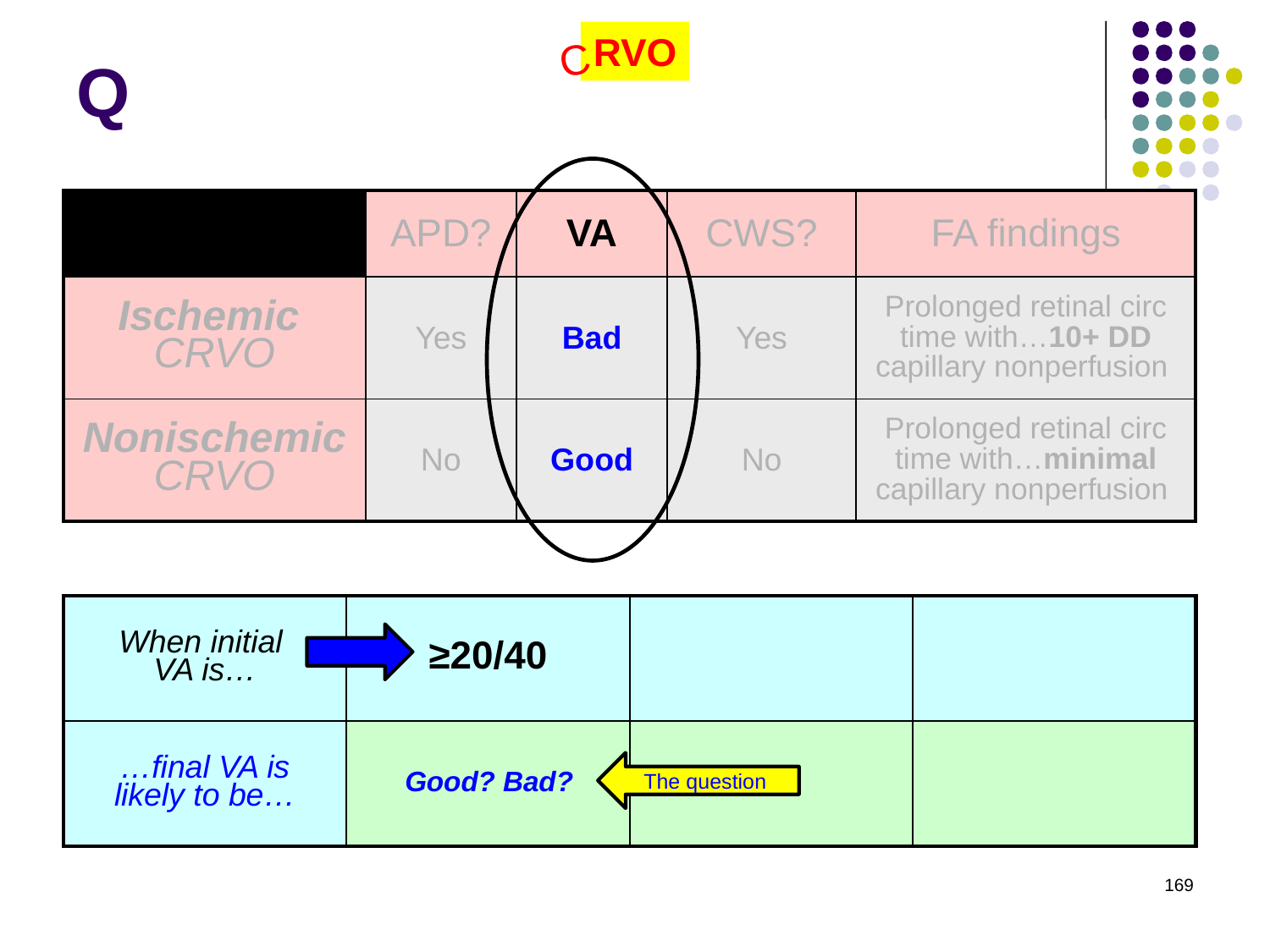

# Q
RVO
C

|  | APD? | VA | CWS? | FA findings |
| --- | --- | --- | --- | --- |
| Ischemic CRVO | Yes | Bad | Yes | Prolonged retinal circ time with…10+ DD capillary nonperfusion |
| Nonischemic CRVO | No | Good | No | Prolonged retinal circ time with…minimal capillary nonperfusion |
| When initial VA is… | ≥20/40 | 20/50-20/200 | ≤20/200 |
| --- | --- | --- | --- |
| …final VA is likely to be… | Vision is likely to remain good | 50% stabilize 20% improve 30% worsen | 80% remain or get even worse |

The question
Good? Bad?
169